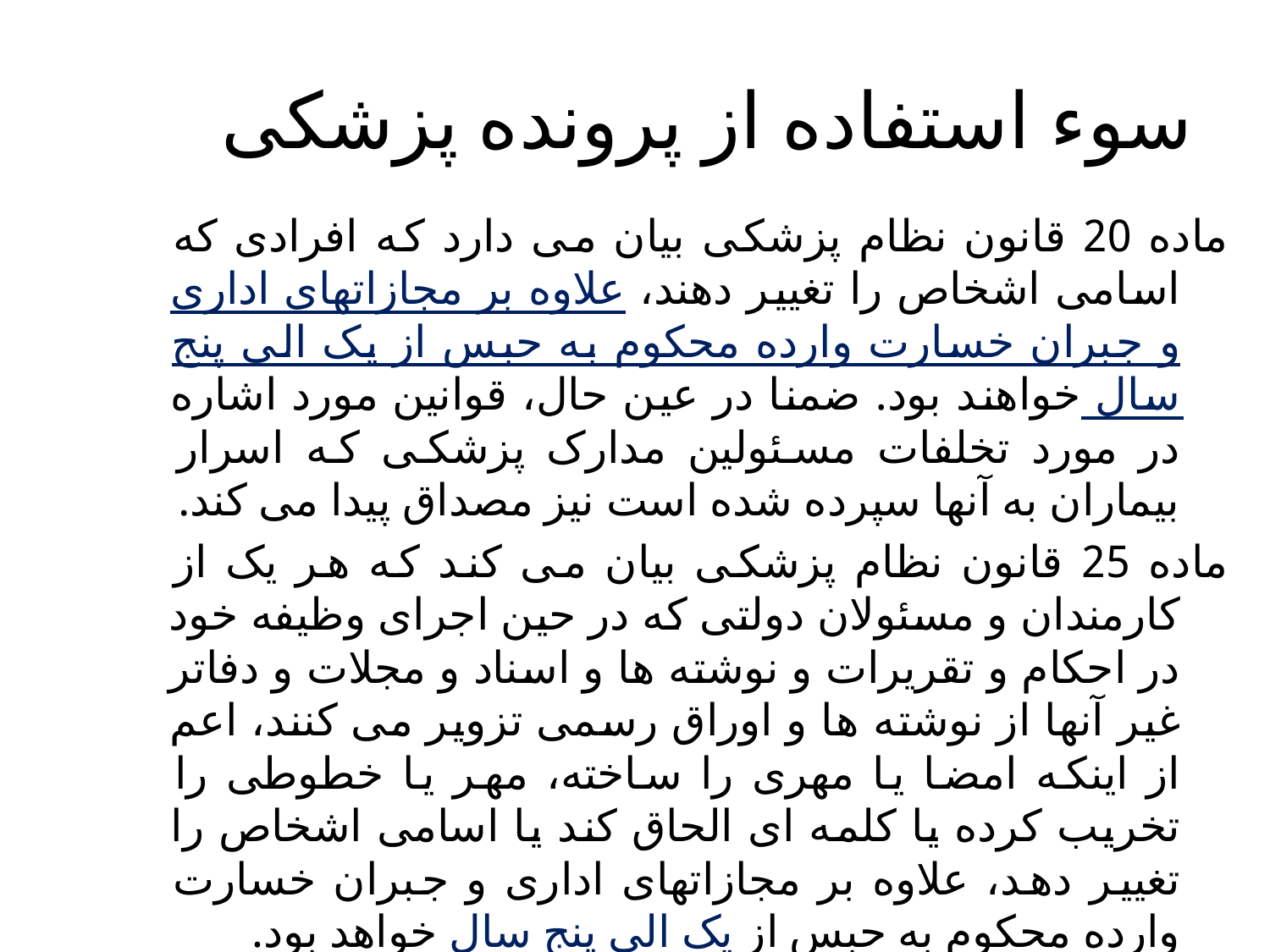

# سوء استفاده از پرونده پزشکی
ماده 20 قانون نظام پزشکی بیان می دارد که افرادی که اسامی اشخاص را تغییر دهند، علاوه بر مجازاتهای اداری و جبران خسارت وارده محکوم به حبس از یک الی پنج سال خواهند بود. ضمنا در عین حال، قوانین مورد اشاره در مورد تخلفات مسئولین مدارک پزشکی که اسرار بیماران به آنها سپرده شده است نیز مصداق پیدا می کند.
ماده 25 قانون نظام پزشکی بیان می کند که هر یک از کارمندان و مسئولان دولتی که در حین اجرای وظیفه خود در احکام و تقریرات و نوشته ها و اسناد و مجلات و دفاتر غیر آنها از نوشته ها و اوراق رسمی تزویر می کنند، اعم از اینکه امضا یا مهری را ساخته، مهر یا خطوطی را تخریب کرده یا کلمه ای الحاق کند یا اسامی اشخاص را تغییر دهد، علاوه بر مجازاتهای اداری و جبران خسارت وارده محکوم به حبس از یک الی پنج سال خواهد بود.